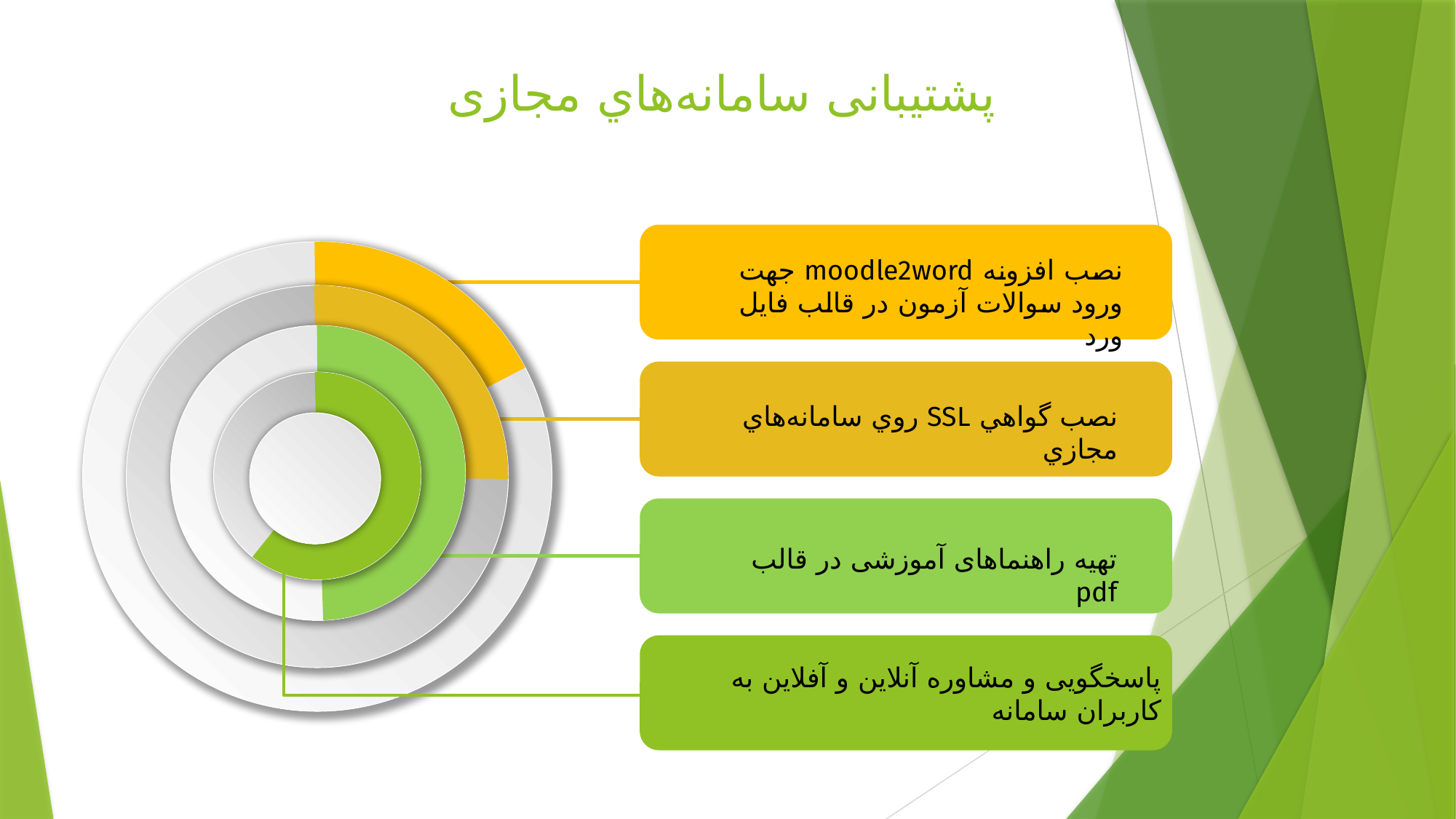

پشتیبانی سامانه‌هاي مجازی

نصب افزونه moodle2word جهت ورود سوالات آزمون در قالب فايل ورد

نصب گواهي SSL روي سامانه‌هاي مجازي

تهیه راهنماهای آموزشی در قالب pdf

پاسخگویی و مشاوره آنلاین و آفلاین به کاربران سامانه
31